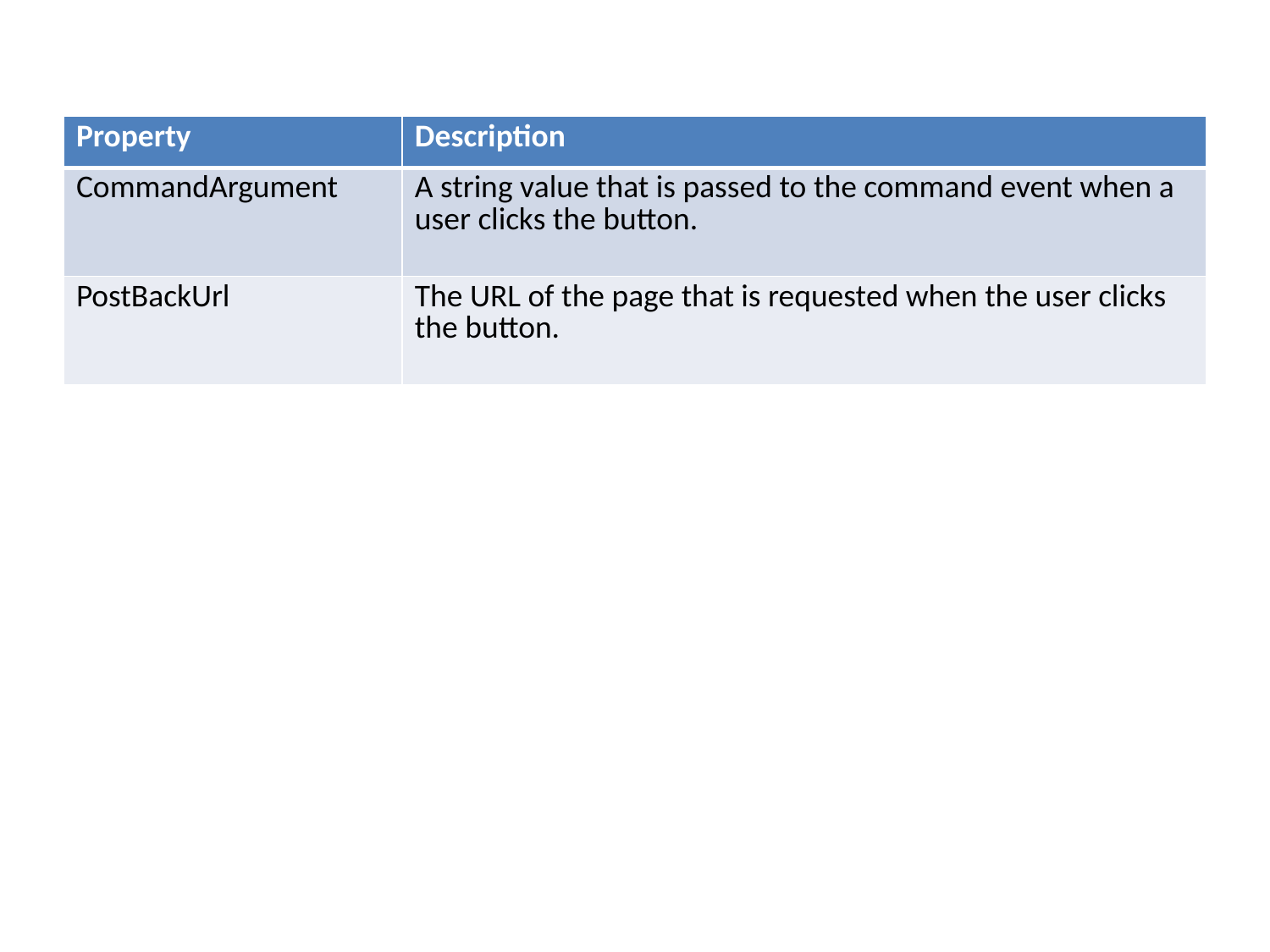

| Property | Description |
| --- | --- |
| CommandArgument | A string value that is passed to the command event when a user clicks the button. |
| PostBackUrl | The URL of the page that is requested when the user clicks the button. |